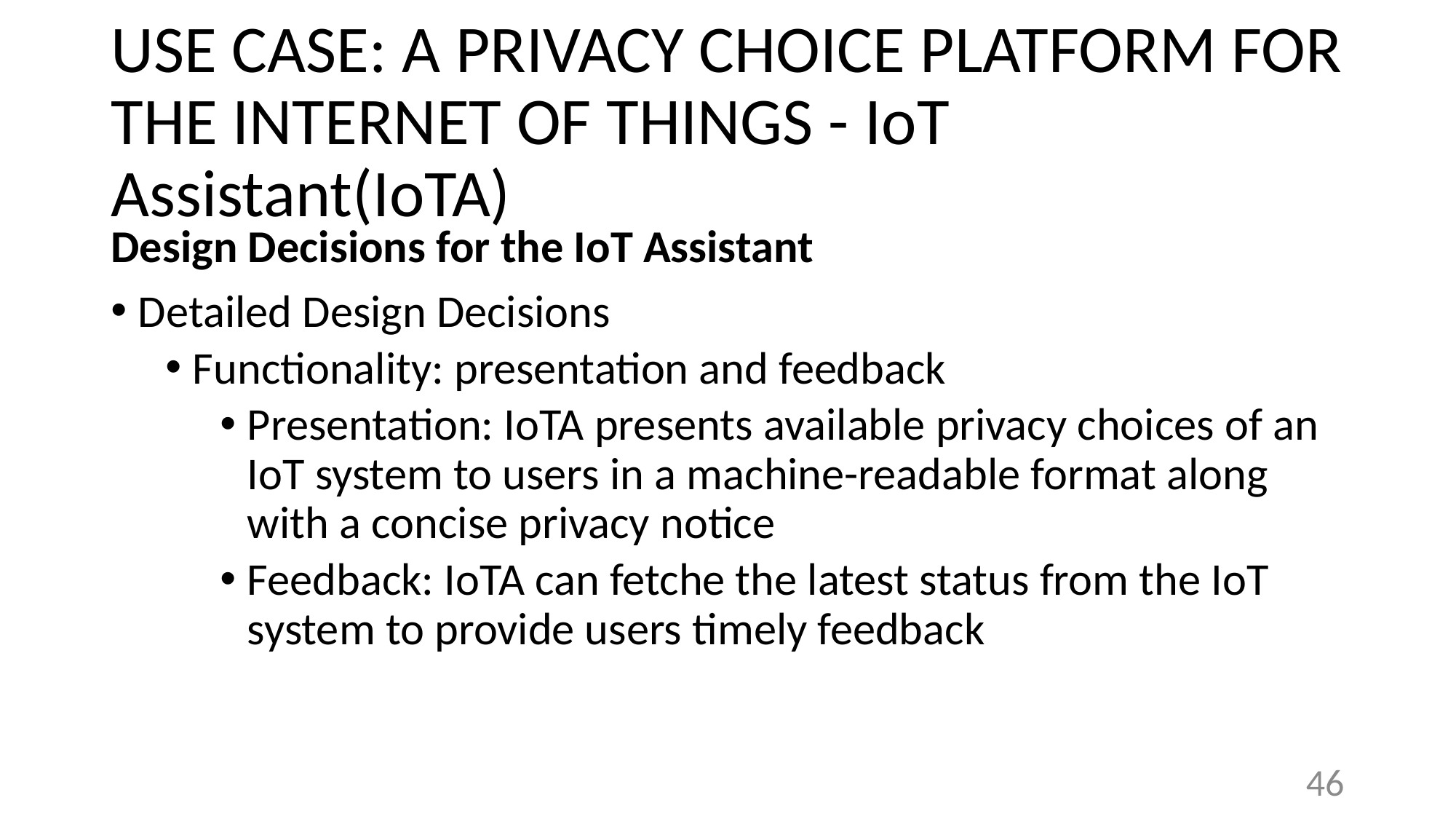

# USE CASE: A PRIVACY CHOICE PLATFORM FOR THE INTERNET OF THINGS - IoT Assistant(IoTA)
Design Decisions for the IoT Assistant
Detailed Design Decisions
Functionality: presentation and feedback
Presentation: IoTA presents available privacy choices of an IoT system to users in a machine-readable format along with a concise privacy notice
Feedback: IoTA can fetche the latest status from the IoT system to provide users timely feedback
46